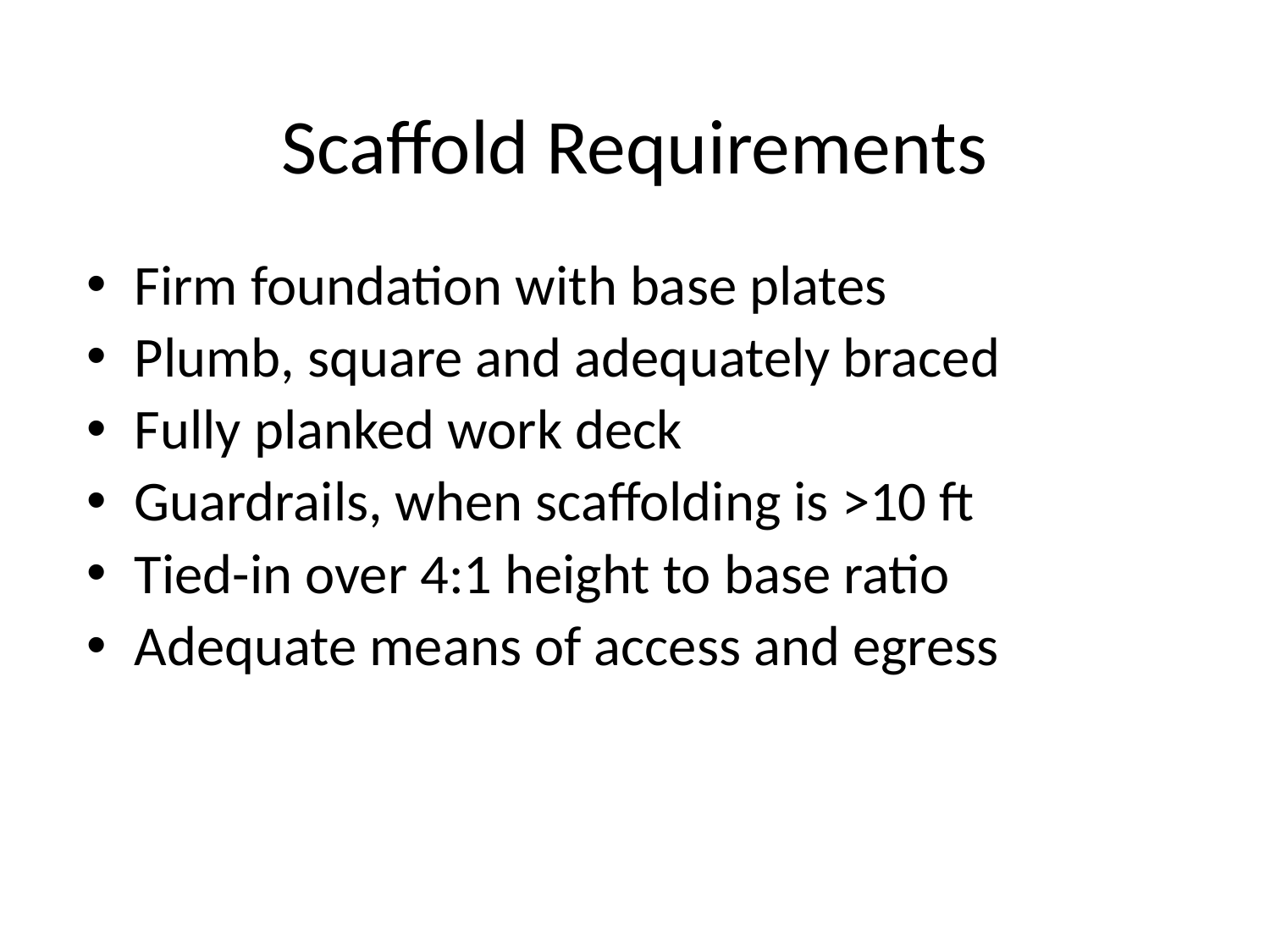

# Scaffold Requirements
Firm foundation with base plates
Plumb, square and adequately braced
Fully planked work deck
Guardrails, when scaffolding is >10 ft
Tied-in over 4:1 height to base ratio
Adequate means of access and egress